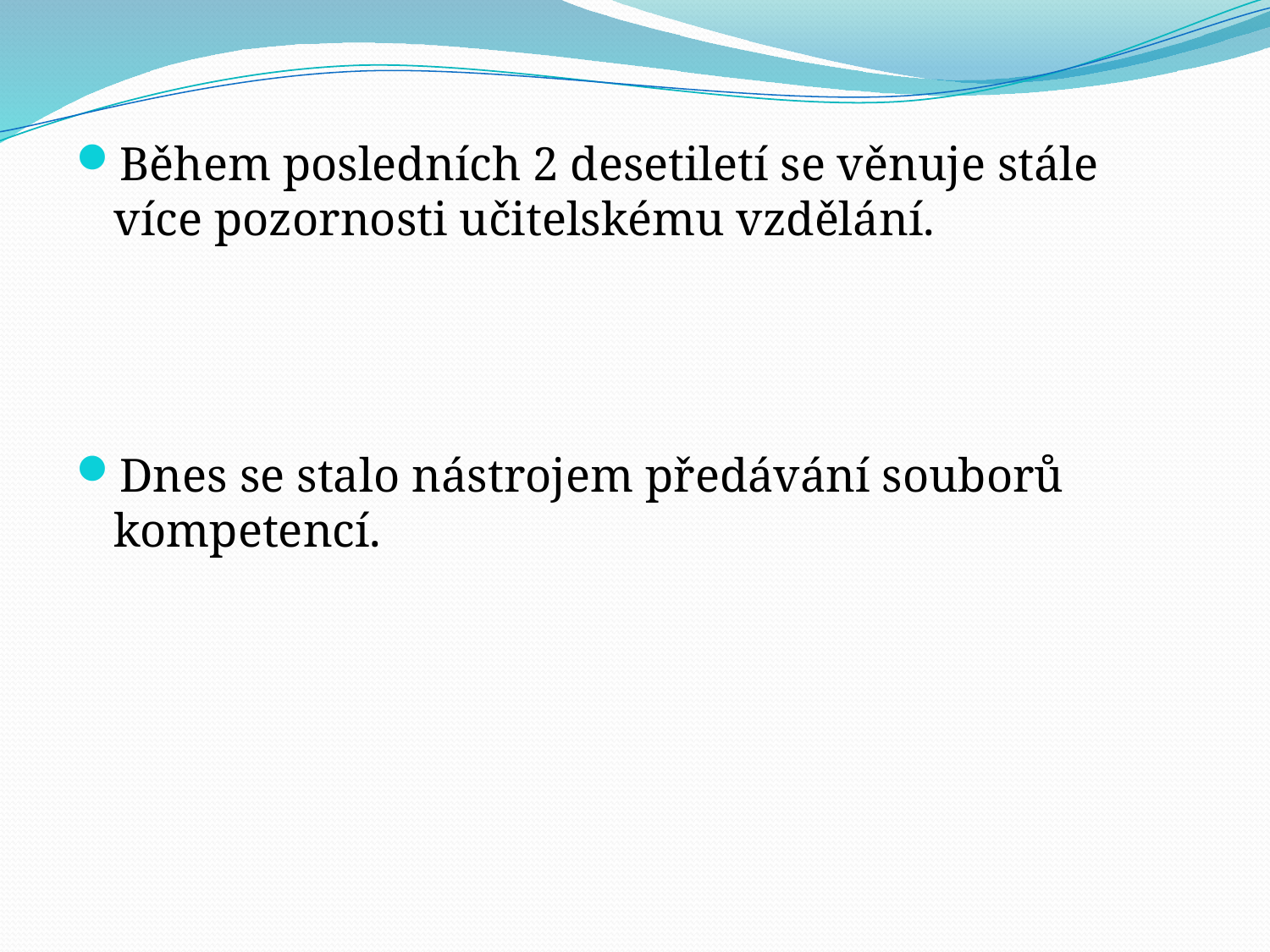

#
Během posledních 2 desetiletí se věnuje stále více pozornosti učitelskému vzdělání.

Dnes se stalo nástrojem předávání souborů kompetencí.